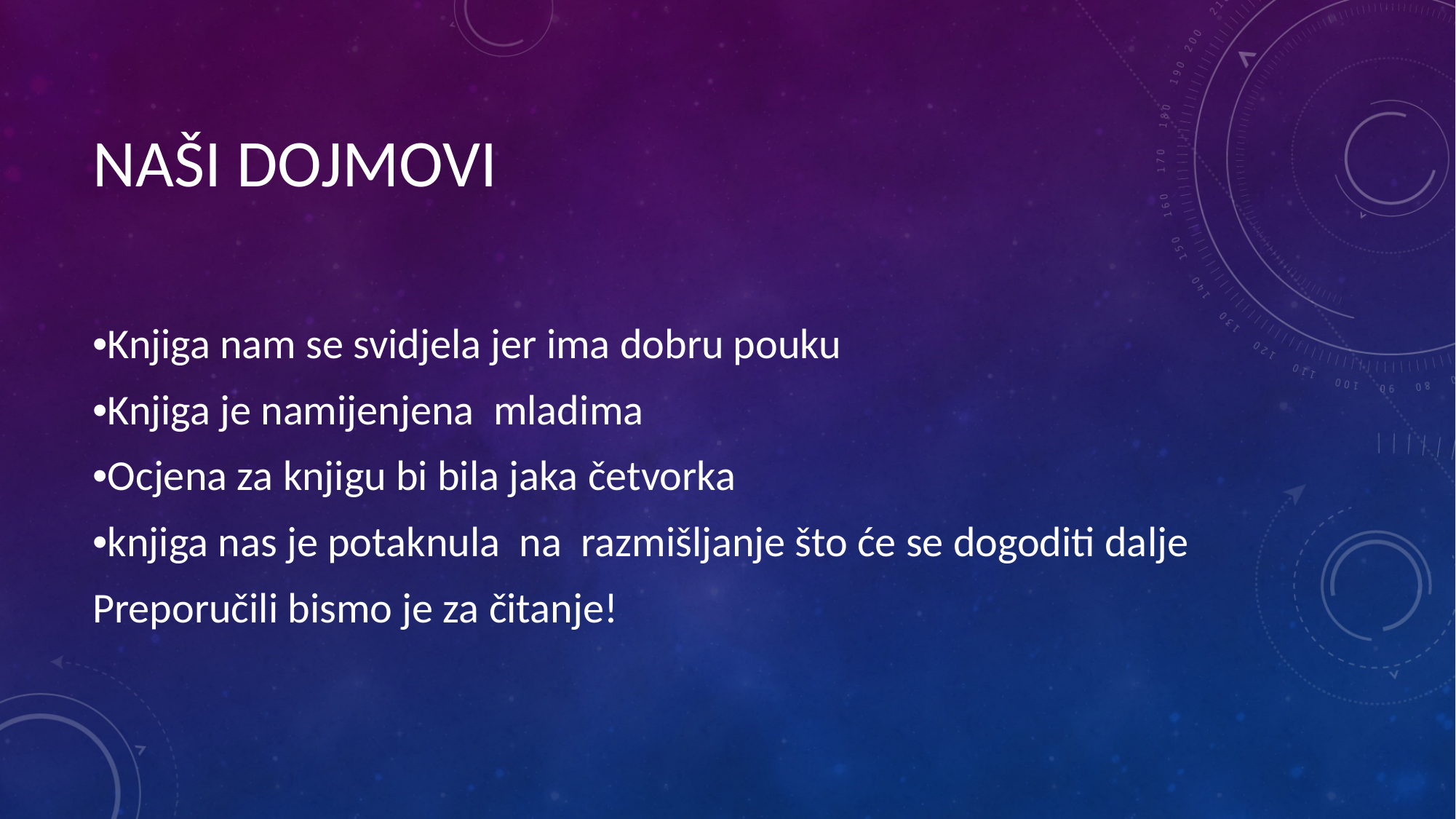

# Naši dojmovi
•Knjiga nam se svidjela jer ima dobru pouku
•Knjiga je namijenjena  mladima
•Ocjena za knjigu bi bila jaka četvorka
•knjiga nas je potaknula  na  razmišljanje što će se dogoditi dalje
Preporučili bismo je za čitanje!